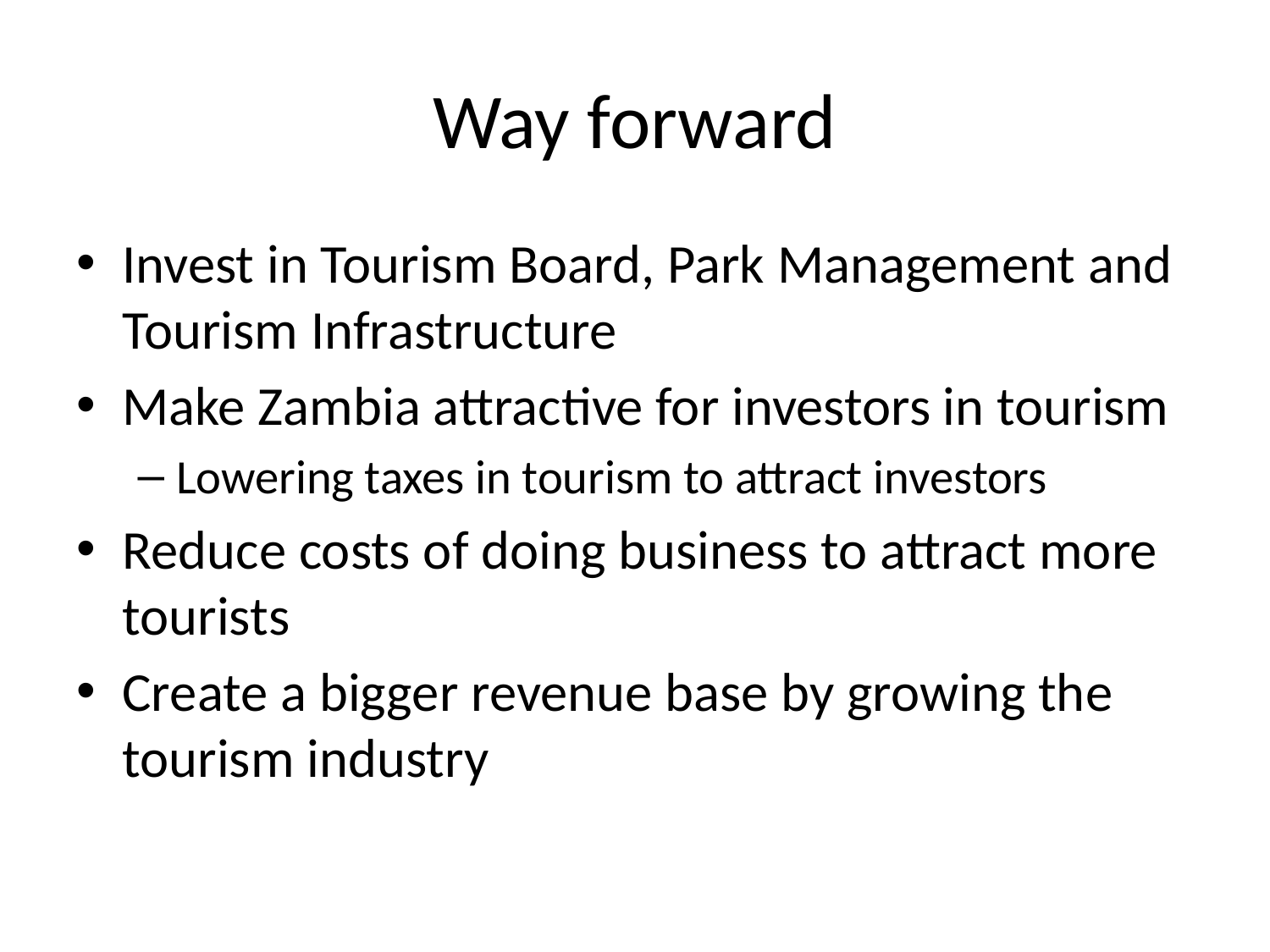

# Way forward
Invest in Tourism Board, Park Management and Tourism Infrastructure
Make Zambia attractive for investors in tourism
Lowering taxes in tourism to attract investors
Reduce costs of doing business to attract more tourists
Create a bigger revenue base by growing the tourism industry